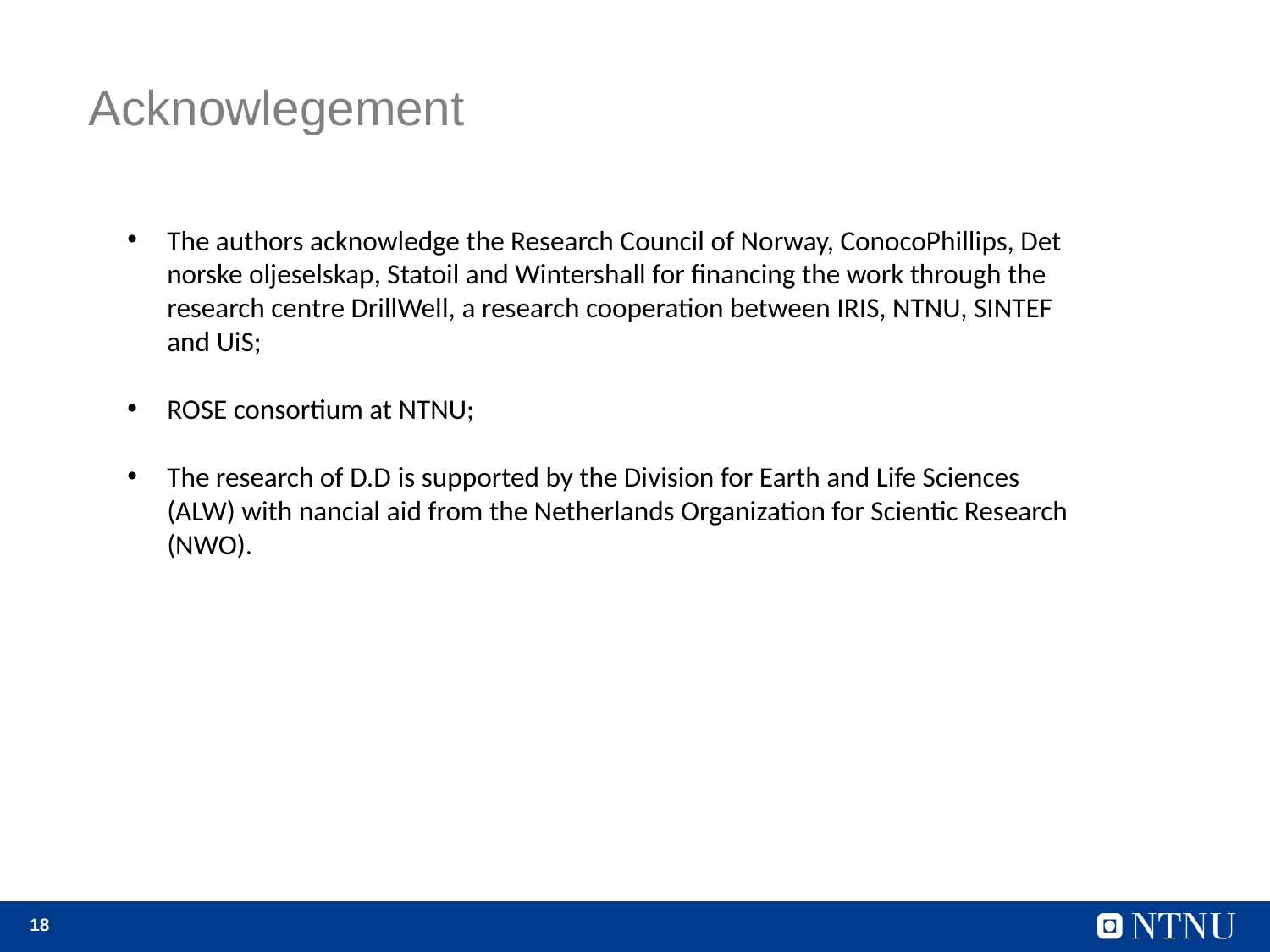

Acknowlegement
The authors acknowledge the Research Council of Norway, ConocoPhillips, Det norske oljeselskap, Statoil and Wintershall for financing the work through the research centre DrillWell, a research cooperation between IRIS, NTNU, SINTEF and UiS;

ROSE consortium at NTNU;

The research of D.D is supported by the Division for Earth and Life Sciences (ALW) with nancial aid from the Netherlands Organization for Scientic Research (NWO).